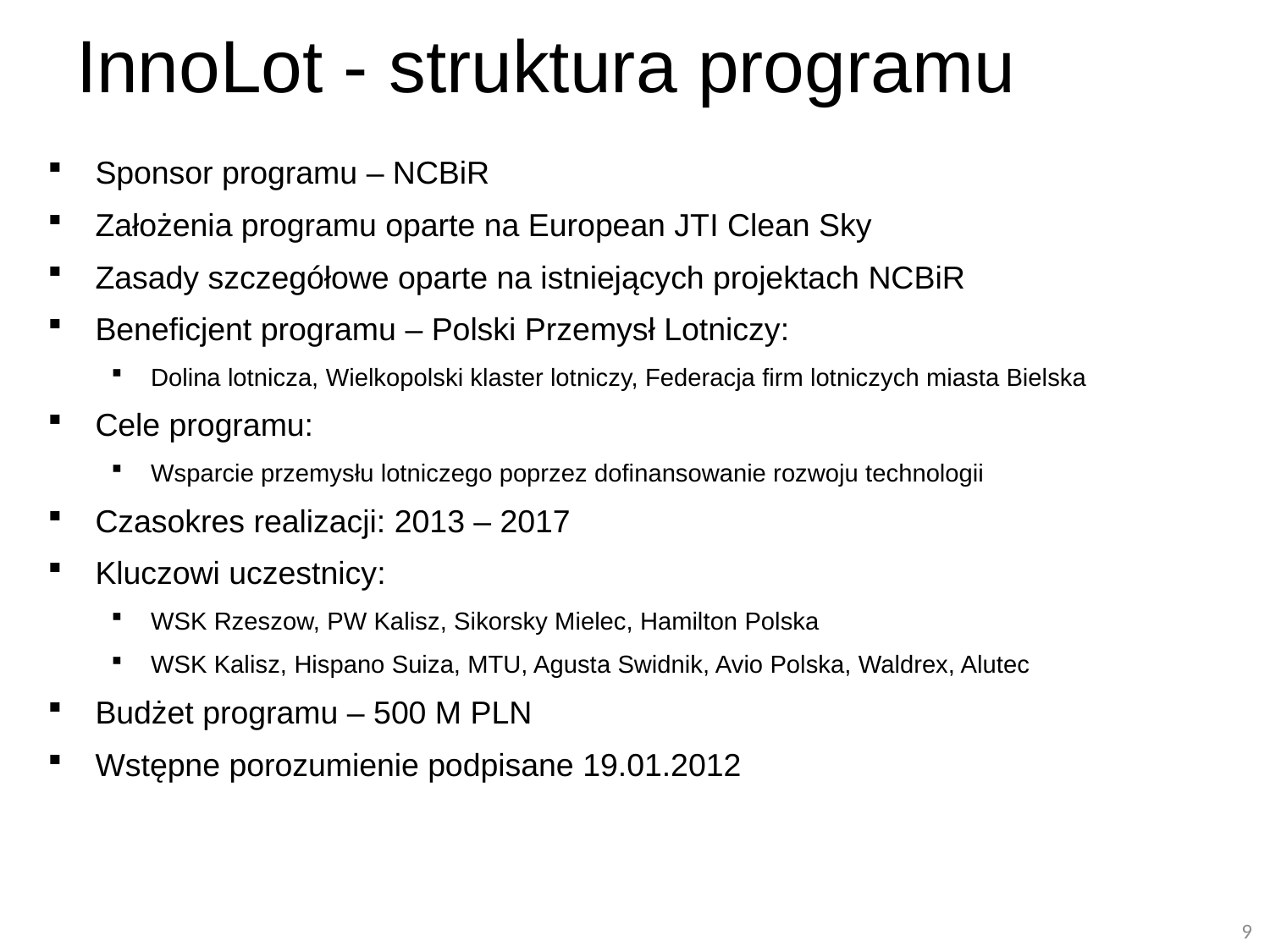

# InnoLot - struktura programu
Sponsor programu – NCBiR
Założenia programu oparte na European JTI Clean Sky
Zasady szczegółowe oparte na istniejących projektach NCBiR
Beneficjent programu – Polski Przemysł Lotniczy:
Dolina lotnicza, Wielkopolski klaster lotniczy, Federacja firm lotniczych miasta Bielska
Cele programu:
Wsparcie przemysłu lotniczego poprzez dofinansowanie rozwoju technologii
Czasokres realizacji: 2013 – 2017
Kluczowi uczestnicy:
WSK Rzeszow, PW Kalisz, Sikorsky Mielec, Hamilton Polska
WSK Kalisz, Hispano Suiza, MTU, Agusta Swidnik, Avio Polska, Waldrex, Alutec
Budżet programu – 500 M PLN
Wstępne porozumienie podpisane 19.01.2012
9